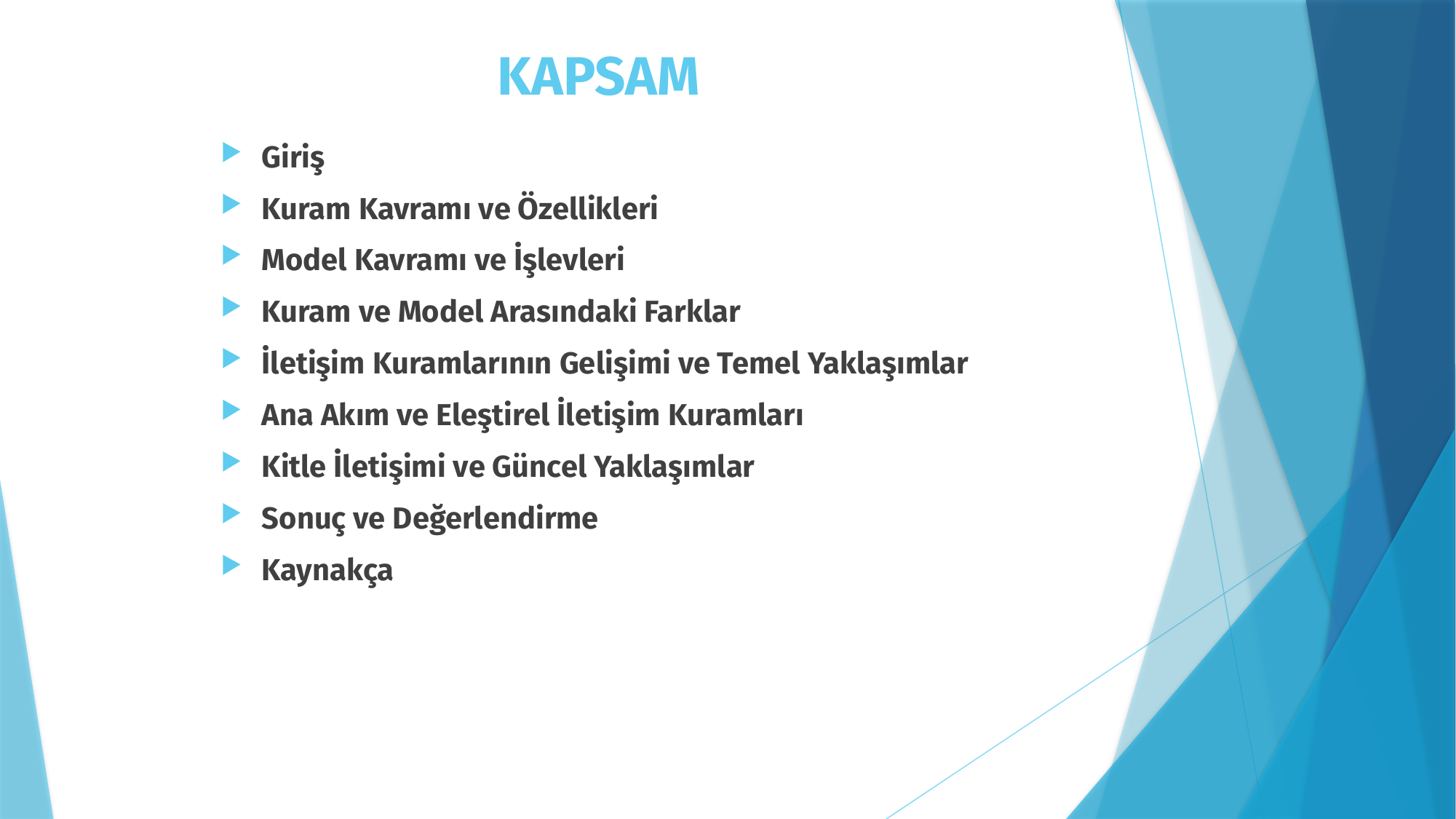

# KAPSAM
Giriş
Kuram Kavramı ve Özellikleri
Model Kavramı ve İşlevleri
Kuram ve Model Arasındaki Farklar
İletişim Kuramlarının Gelişimi ve Temel Yaklaşımlar
Ana Akım ve Eleştirel İletişim Kuramları
Kitle İletişimi ve Güncel Yaklaşımlar
Sonuç ve Değerlendirme
Kaynakça